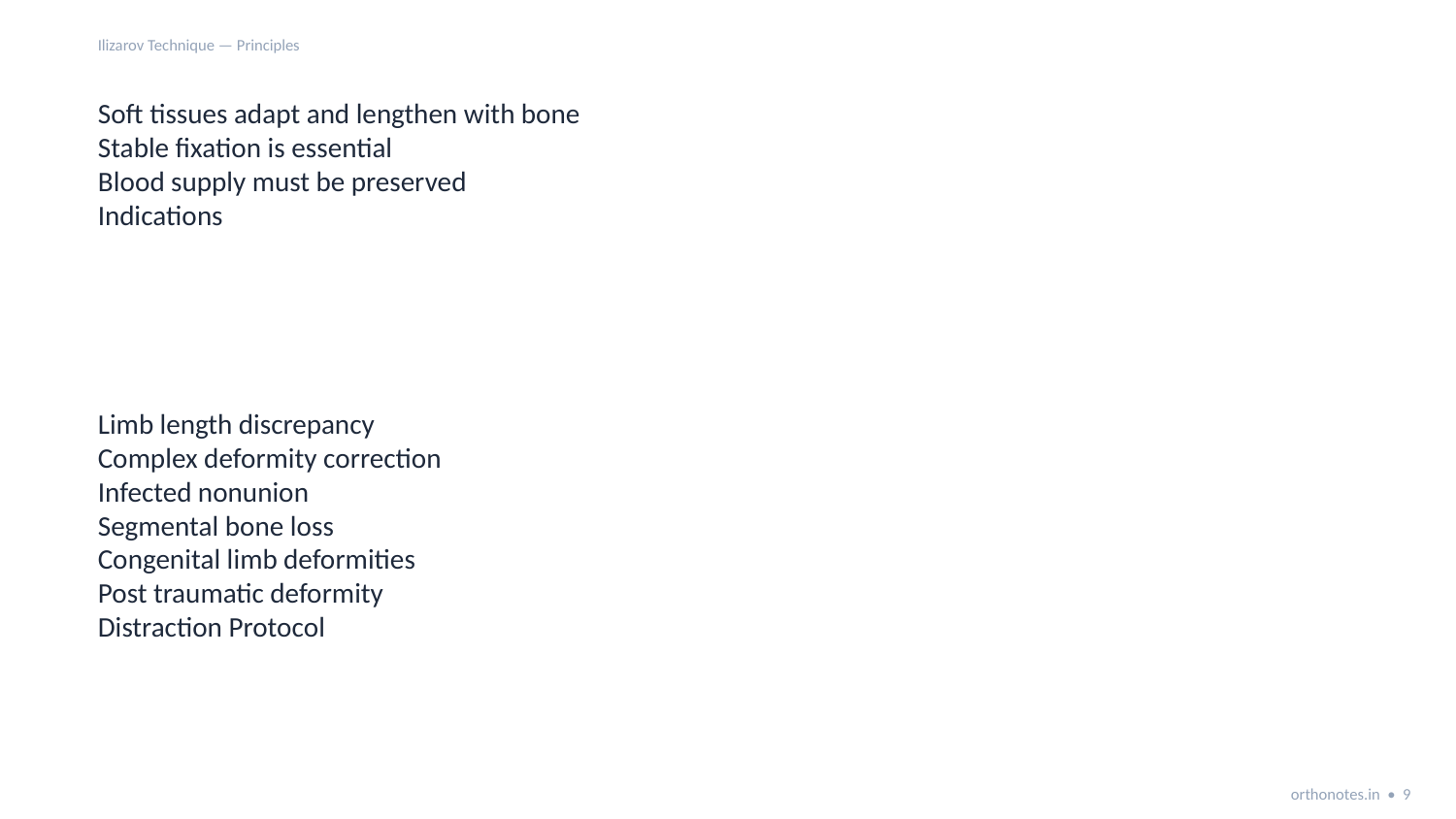

Ilizarov Technique — Principles
Soft tissues adapt and lengthen with bone
Stable fixation is essential
Blood supply must be preserved
Indications
Limb length discrepancy
Complex deformity correction
Infected nonunion
Segmental bone loss
Congenital limb deformities
Post traumatic deformity
Distraction Protocol
Step
Typical Value
Latency period
5 to 7 days
Distraction rate
1 millimeter per day
Distraction rhythm
0.25 millimeter four times daily
orthonotes.in  •  9